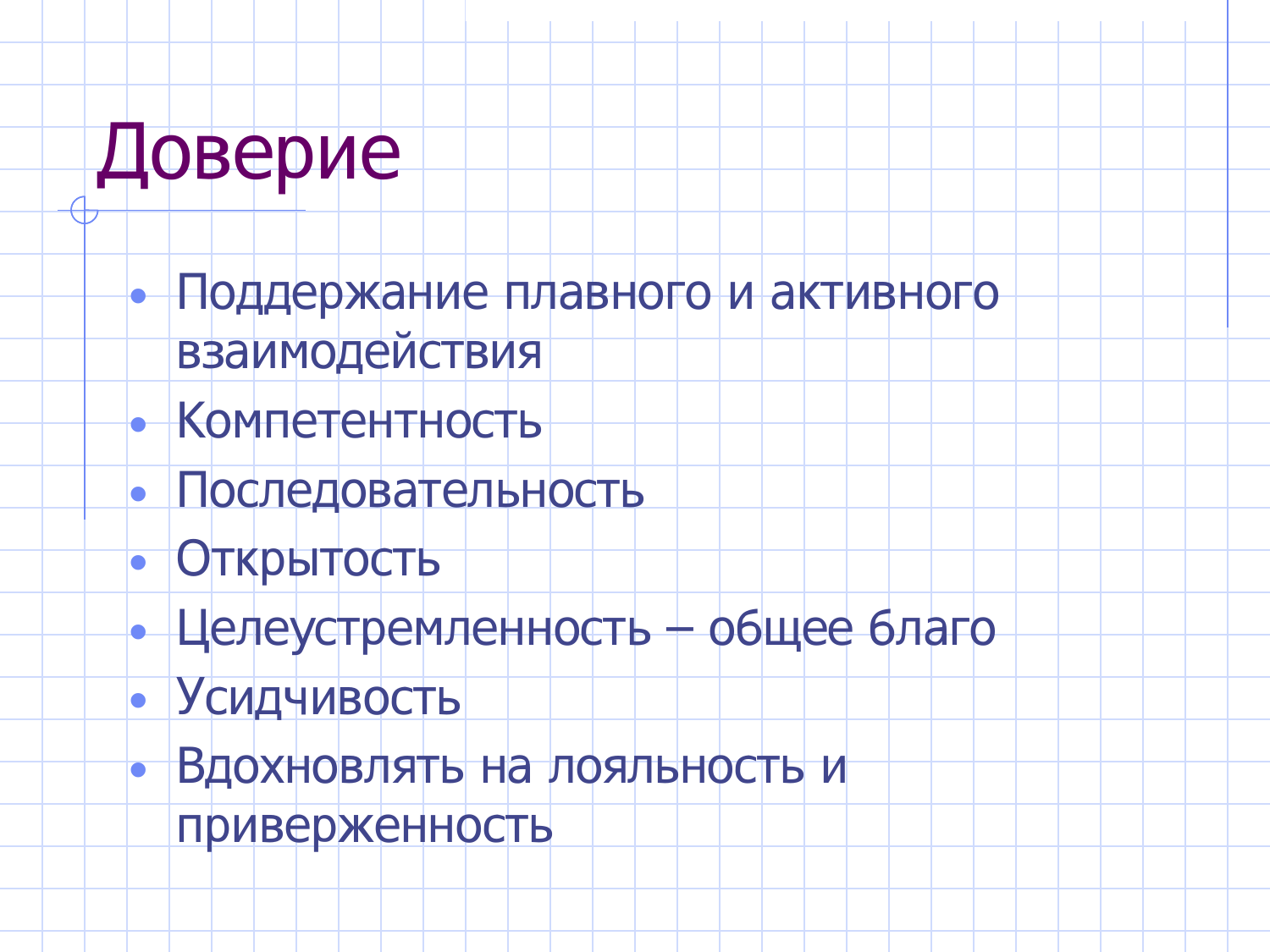

# Доверие
Поддержание плавного и активного взаимодействия
Компетентность
Последовательность
Открытость
Целеустремленность – общее благо
Усидчивость
Вдохновлять на лояльность и приверженность